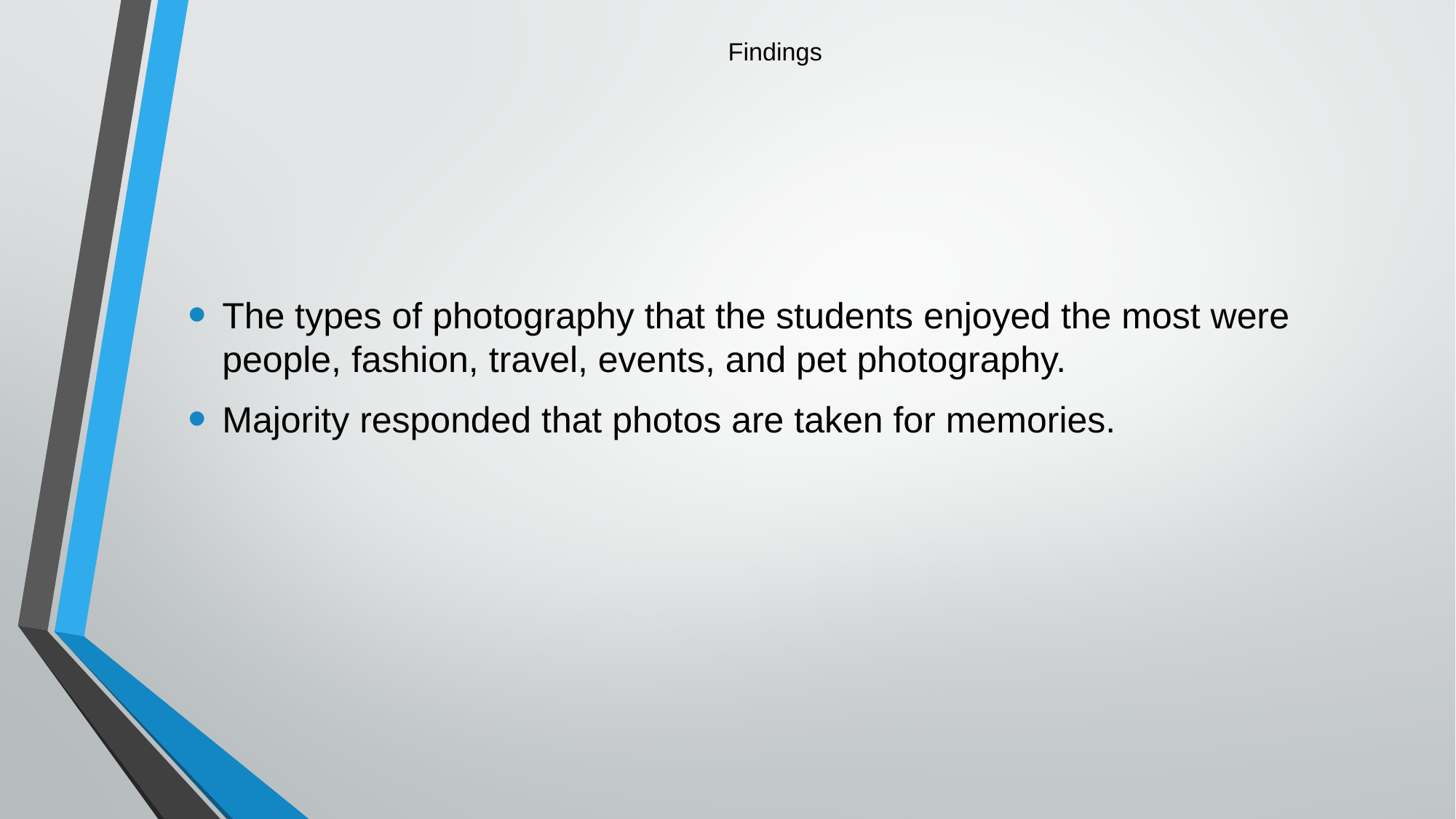

# Findings
The types of photography that the students enjoyed the most were people, fashion, travel, events, and pet photography.
Majority responded that photos are taken for memories.